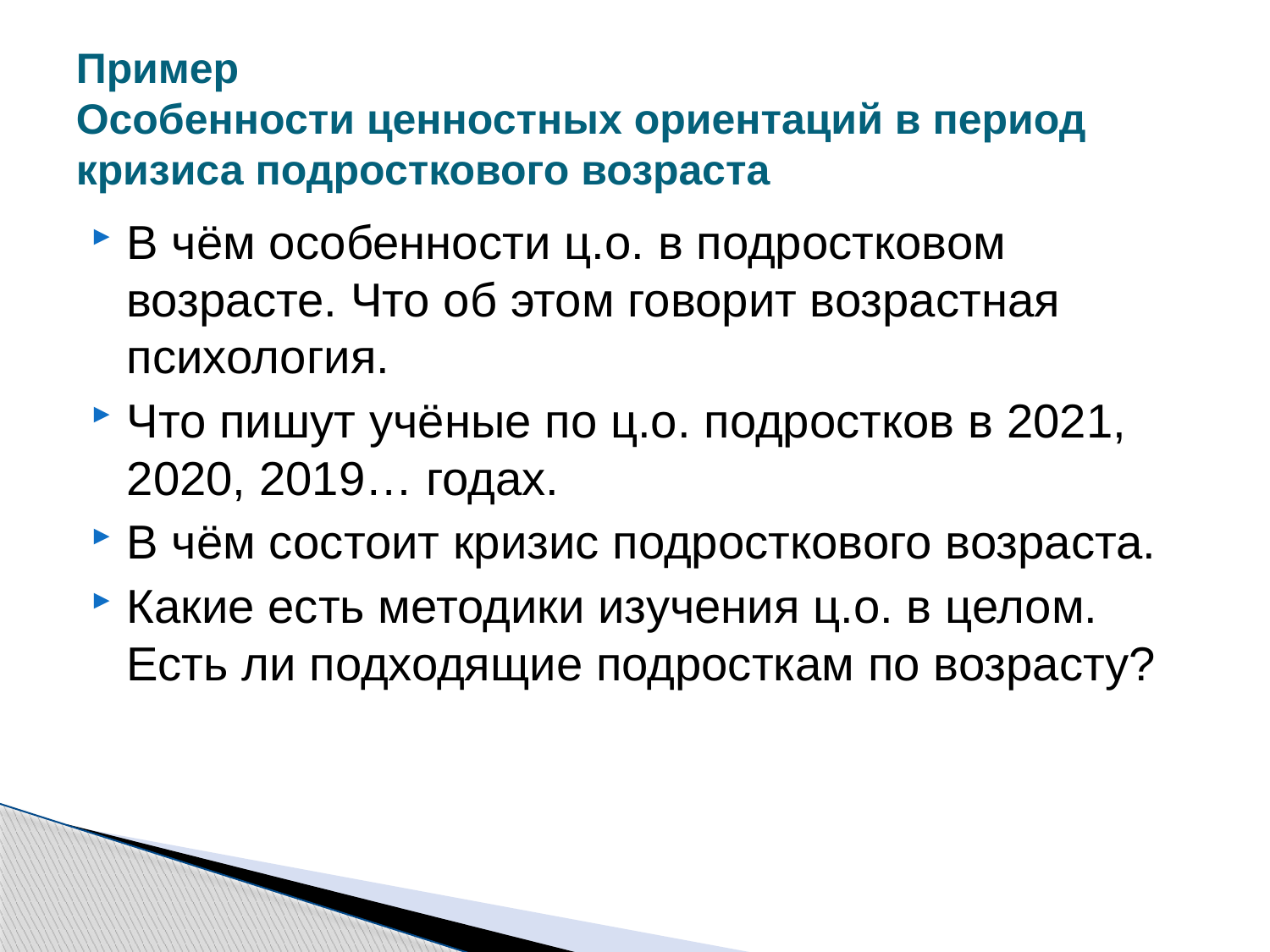

# Пример Особенности ценностных ориентаций в период кризиса подросткового возраста
В чём особенности ц.о. в подростковом возрасте. Что об этом говорит возрастная психология.
Что пишут учёные по ц.о. подростков в 2021, 2020, 2019… годах.
В чём состоит кризис подросткового возраста.
Какие есть методики изучения ц.о. в целом. Есть ли подходящие подросткам по возрасту?